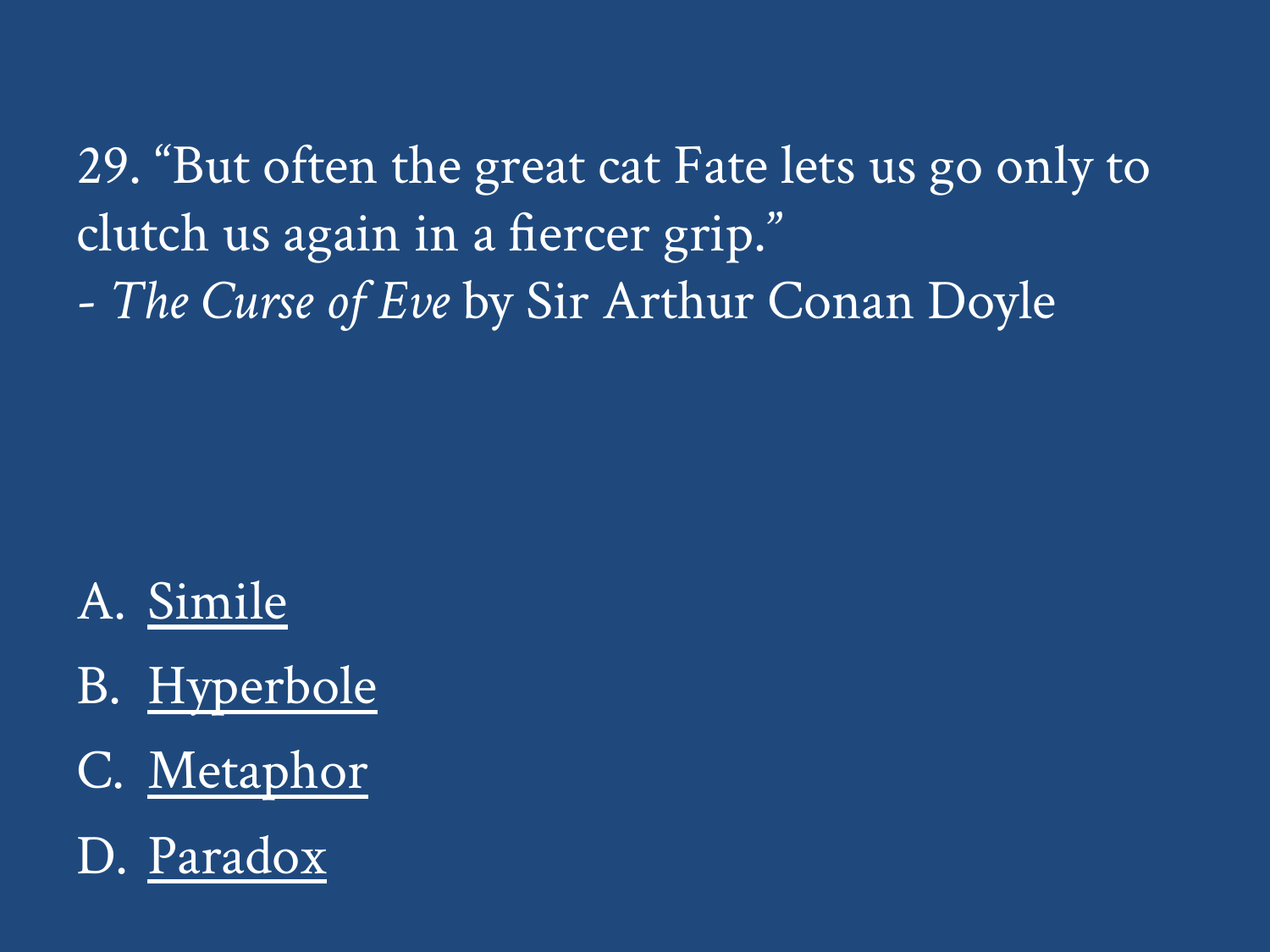

# 29. “But often the great cat Fate lets us go only to clutch us again in a fiercer grip.” - The Curse of Eve by Sir Arthur Conan Doyle
Simile
Hyperbole
Metaphor
Paradox